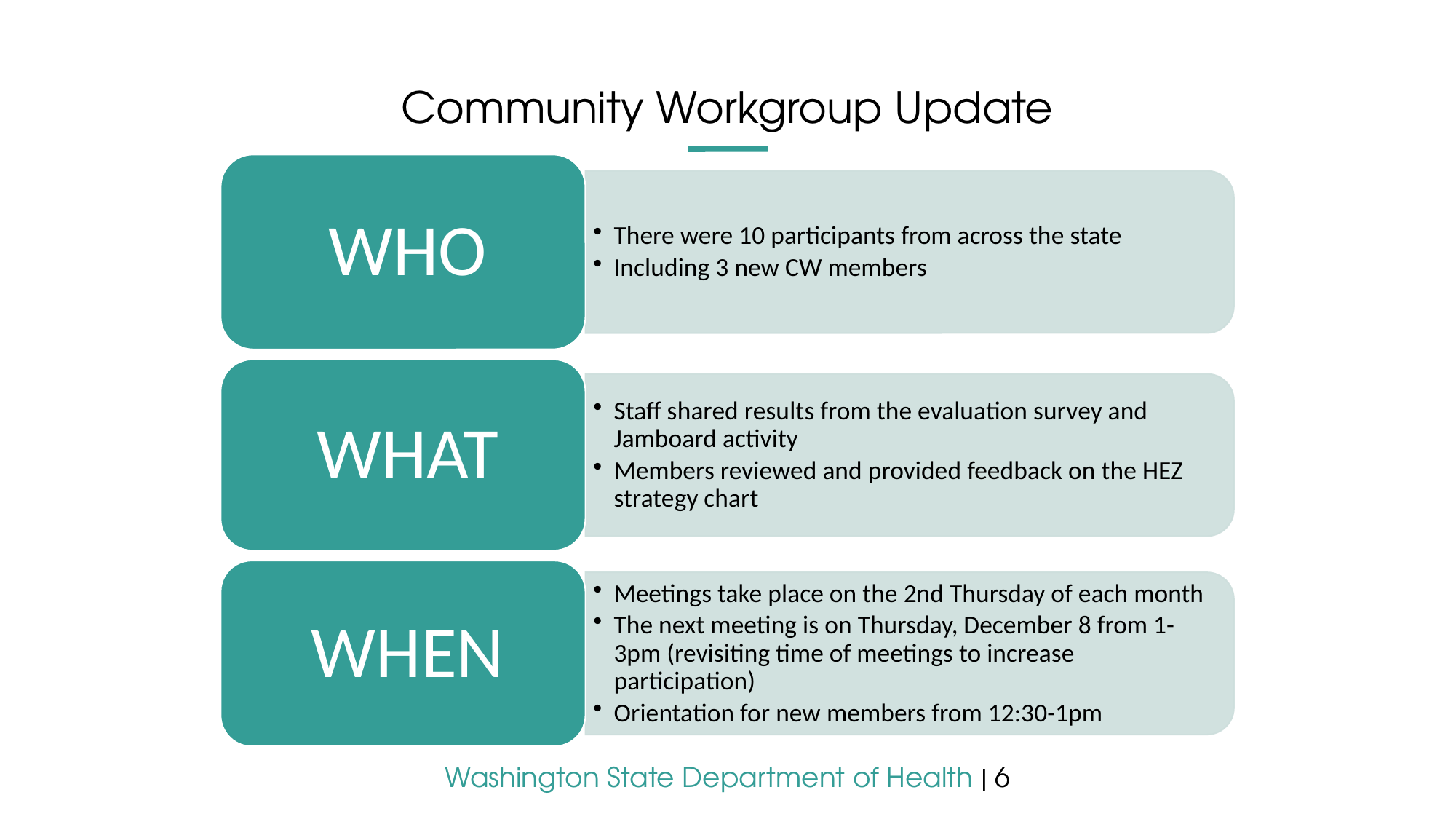

# Community Workgroup Update
There were 10 participants from across the state
Including 3 new CW members
WHO
Staff shared results from the evaluation survey and Jamboard activity
Members reviewed and provided feedback on the HEZ strategy chart
WHAT
Meetings take place on the 2nd Thursday of each month
The next meeting is on Thursday, December 8 from 1-3pm (revisiting time of meetings to increase participation)
Orientation for new members from 12:30-1pm
WHEN